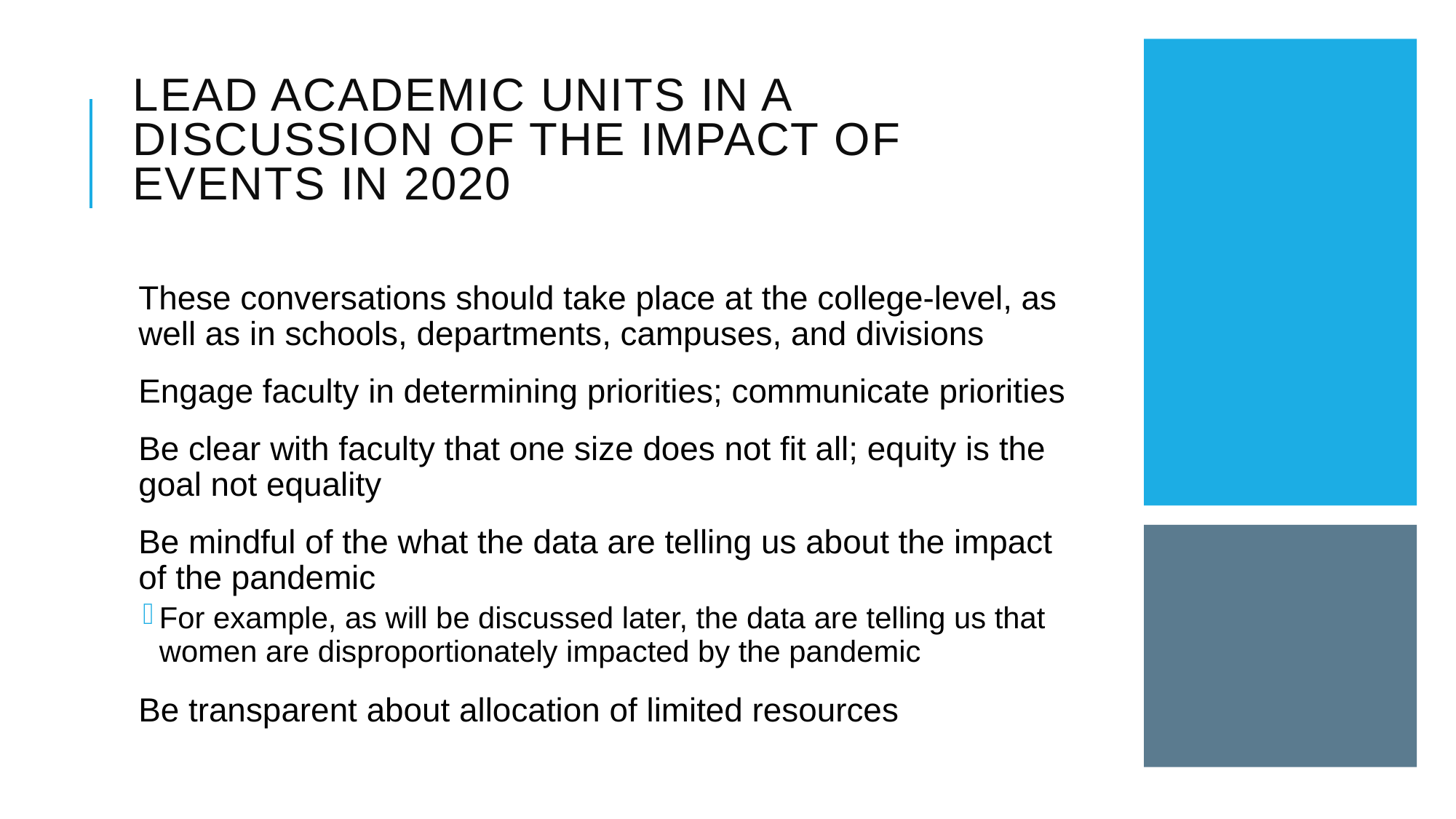

# Lead academic units in a discussion of the impact of events in 2020

These conversations should take place at the college-level, as well as in schools, departments, campuses, and divisions
Engage faculty in determining priorities; communicate priorities
Be clear with faculty that one size does not fit all; equity is the goal not equality
Be mindful of the what the data are telling us about the impact of the pandemic
For example, as will be discussed later, the data are telling us that women are disproportionately impacted by the pandemic
Be transparent about allocation of limited resources